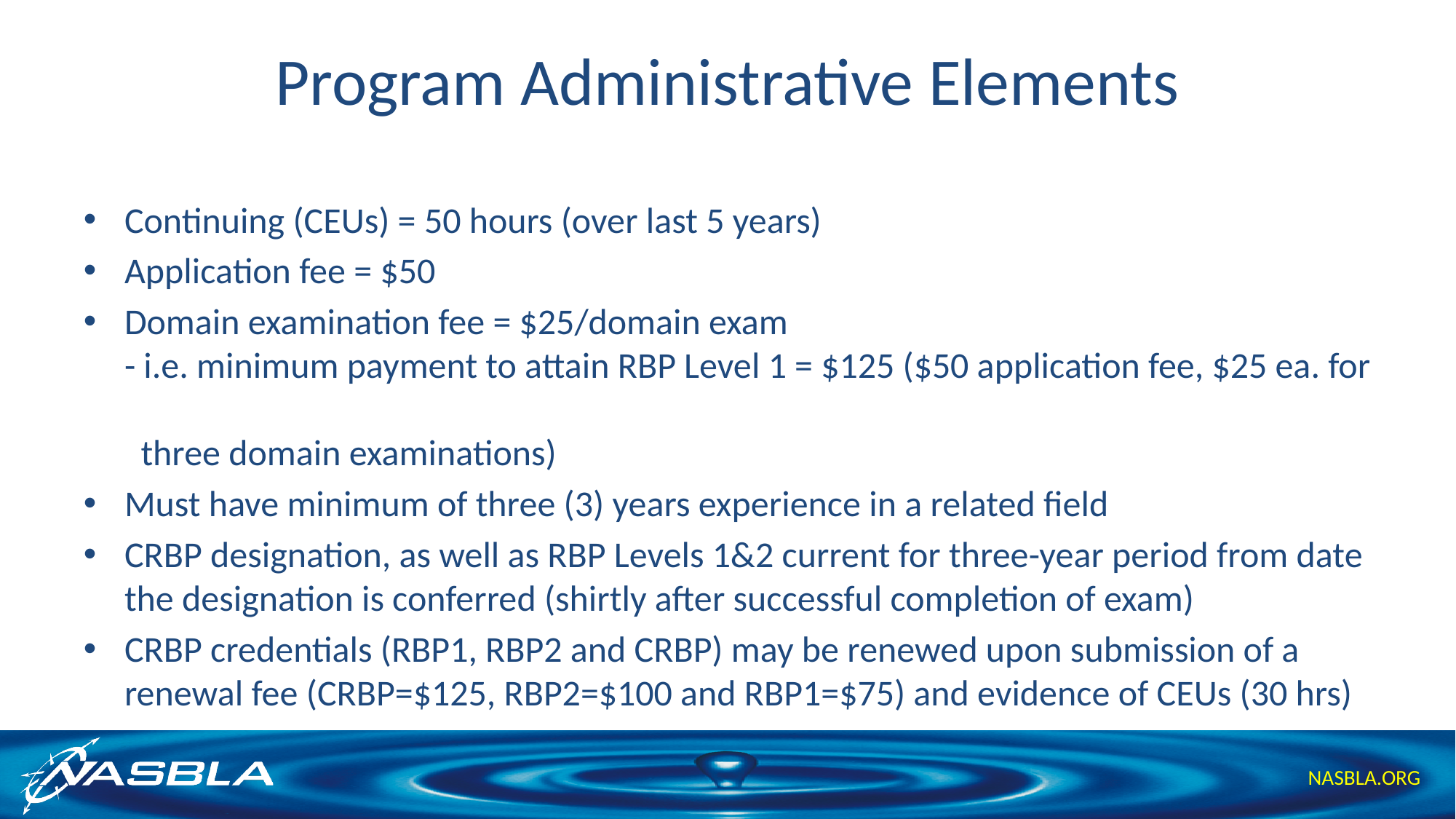

# Program Administrative Elements
Continuing (CEUs) = 50 hours (over last 5 years)
Application fee = $50
Domain examination fee = $25/domain exam
- i.e. minimum payment to attain RBP Level 1 = $125 ($50 application fee, $25 ea. for
  three domain examinations)
Must have minimum of three (3) years experience in a related field
CRBP designation, as well as RBP Levels 1&2 current for three-year period from date the designation is conferred (shirtly after successful completion of exam)
CRBP credentials (RBP1, RBP2 and CRBP) may be renewed upon submission of a renewal fee (CRBP=$125, RBP2=$100 and RBP1=$75) and evidence of CEUs (30 hrs)